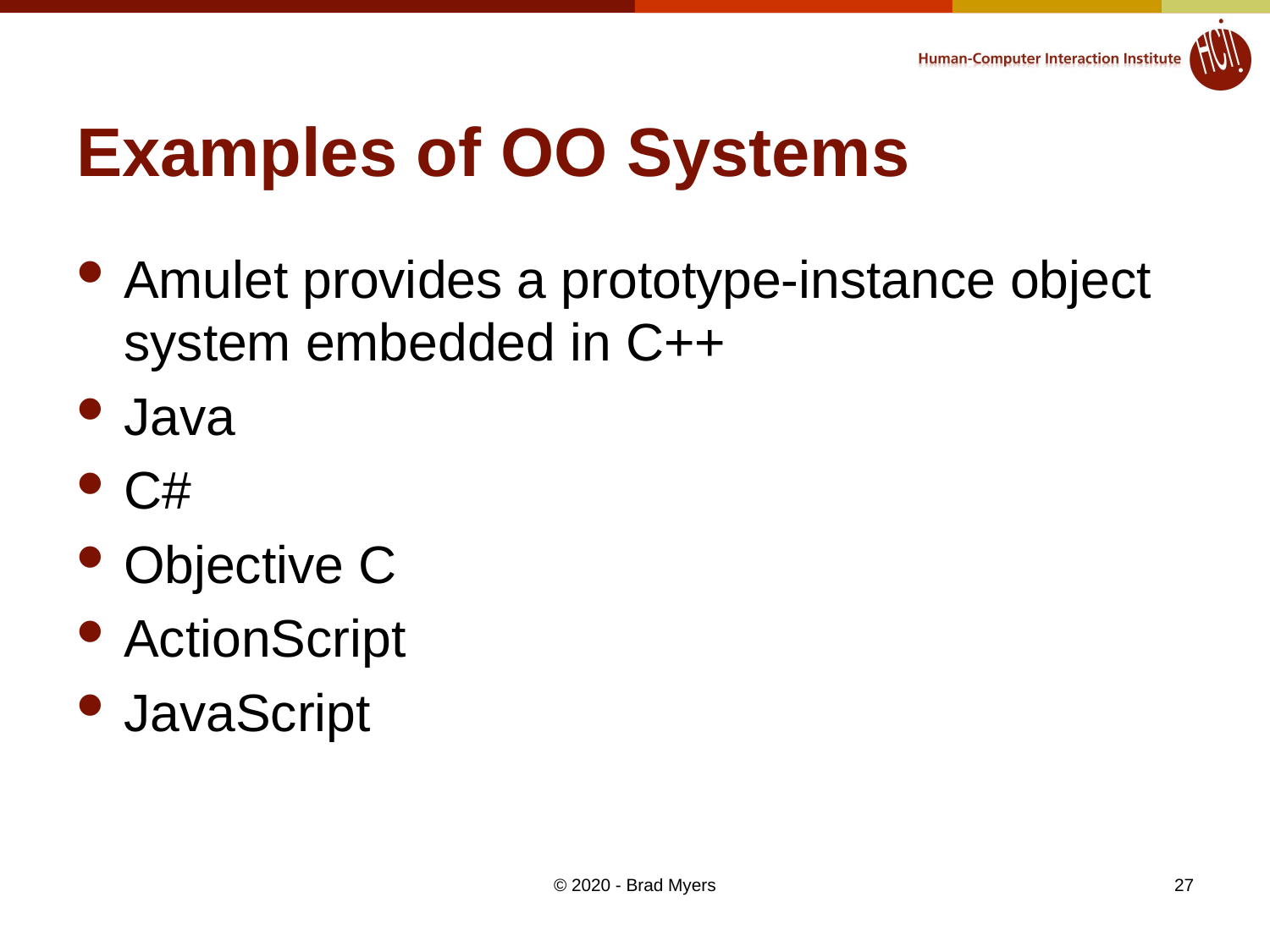

# Examples of OO Systems
Amulet provides a prototype-instance object system embedded in C++
Java
C#
Objective C
ActionScript
JavaScript
© 2020 - Brad Myers
27